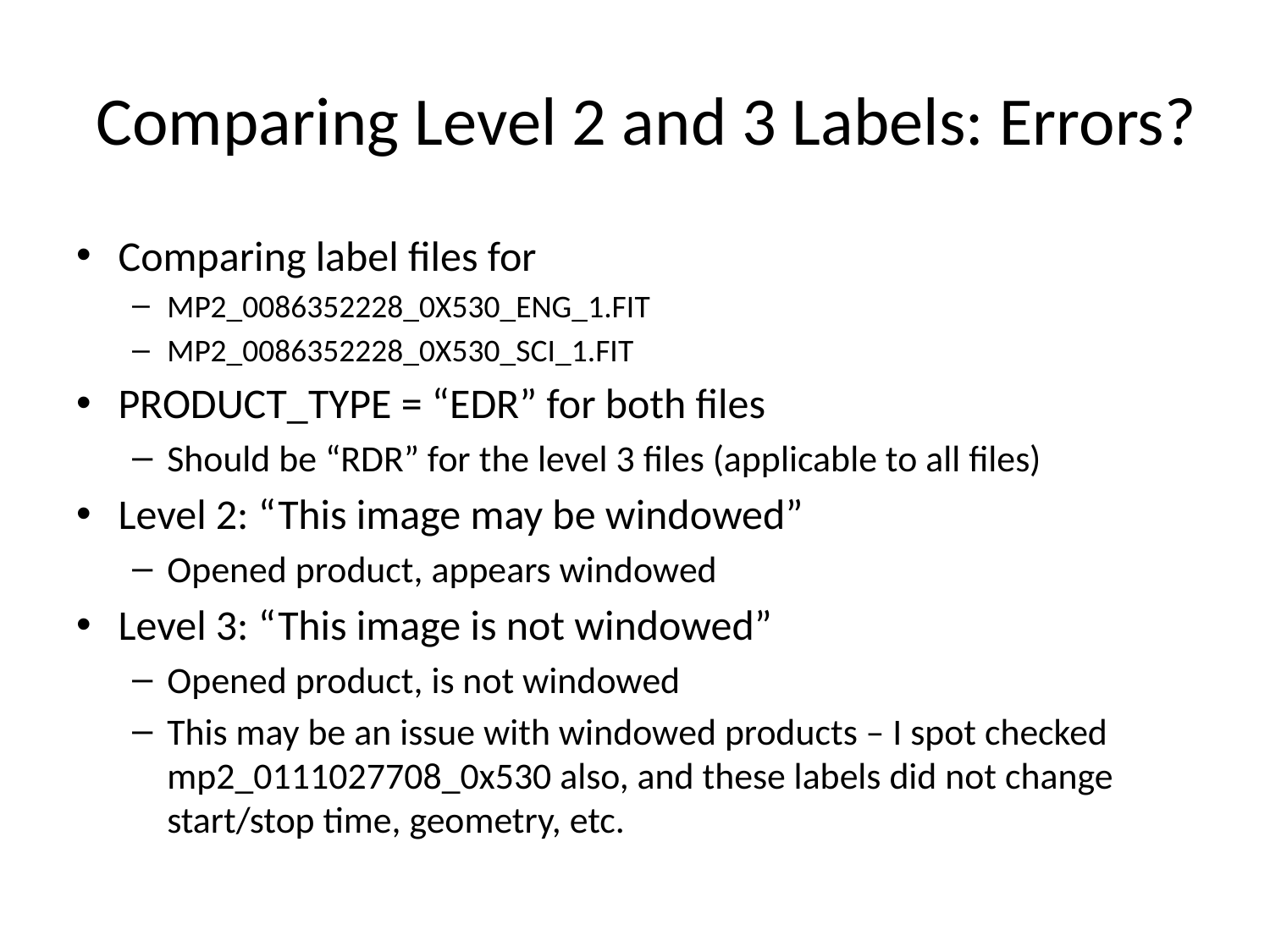

# Comparing Level 2 and 3 Labels: Errors?
Comparing label files for
MP2_0086352228_0X530_ENG_1.FIT
MP2_0086352228_0X530_SCI_1.FIT
PRODUCT_TYPE = “EDR” for both files
Should be “RDR” for the level 3 files (applicable to all files)
Level 2: “This image may be windowed”
Opened product, appears windowed
Level 3: “This image is not windowed”
Opened product, is not windowed
This may be an issue with windowed products – I spot checked mp2_0111027708_0x530 also, and these labels did not change start/stop time, geometry, etc.